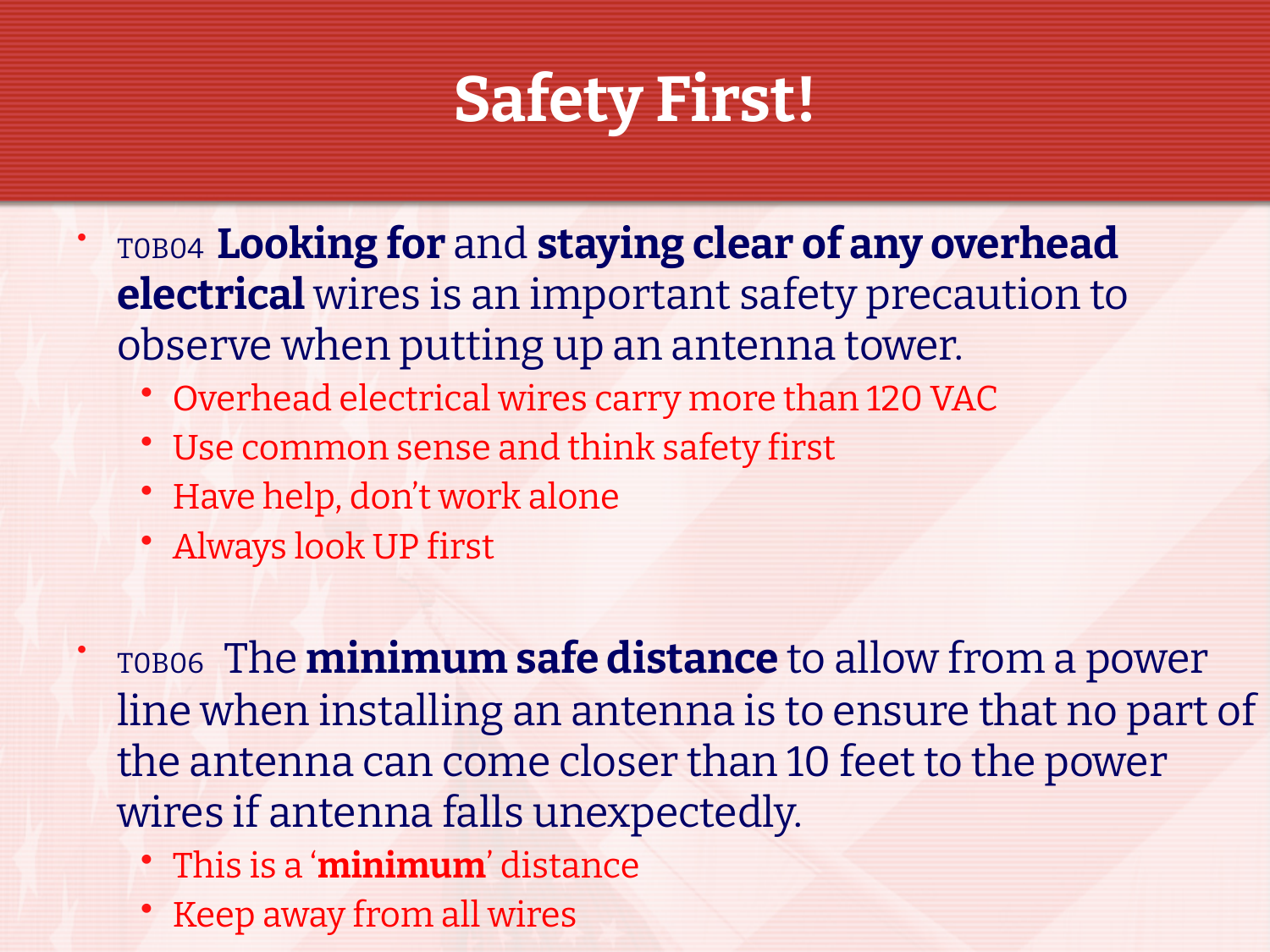

Safety First!
T0B04  Looking for and staying clear of any overhead electrical wires is an important safety precaution to observe when putting up an antenna tower.
Overhead electrical wires carry more than 120 VAC
Use common sense and think safety first
Have help, don’t work alone
Always look UP first

T0B06  The minimum safe distance to allow from a power line when installing an antenna is to ensure that no part of the antenna can come closer than 10 feet to the power wires if antenna falls unexpectedly.
This is a ‘minimum’ distance
Keep away from all wires